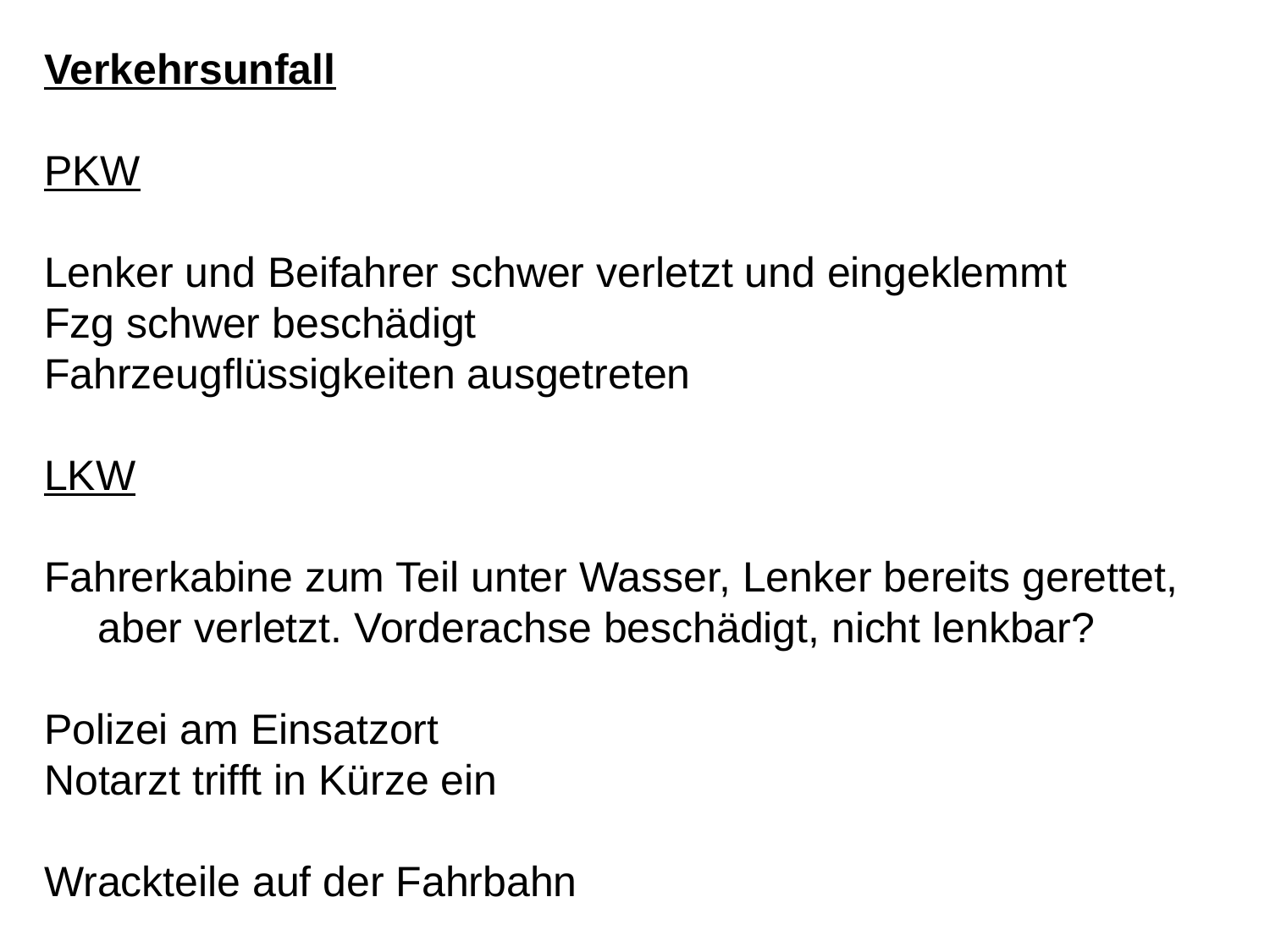

Verkehrsunfall

PKW

Lenker und Beifahrer schwer verletzt und eingeklemmt
Fzg schwer beschädigt
Fahrzeugflüssigkeiten ausgetreten

LKW

Fahrerkabine zum Teil unter Wasser, Lenker bereits gerettet, aber verletzt. Vorderachse beschädigt, nicht lenkbar?

Polizei am Einsatzort
Notarzt trifft in Kürze ein

Wrackteile auf der Fahrbahn
22